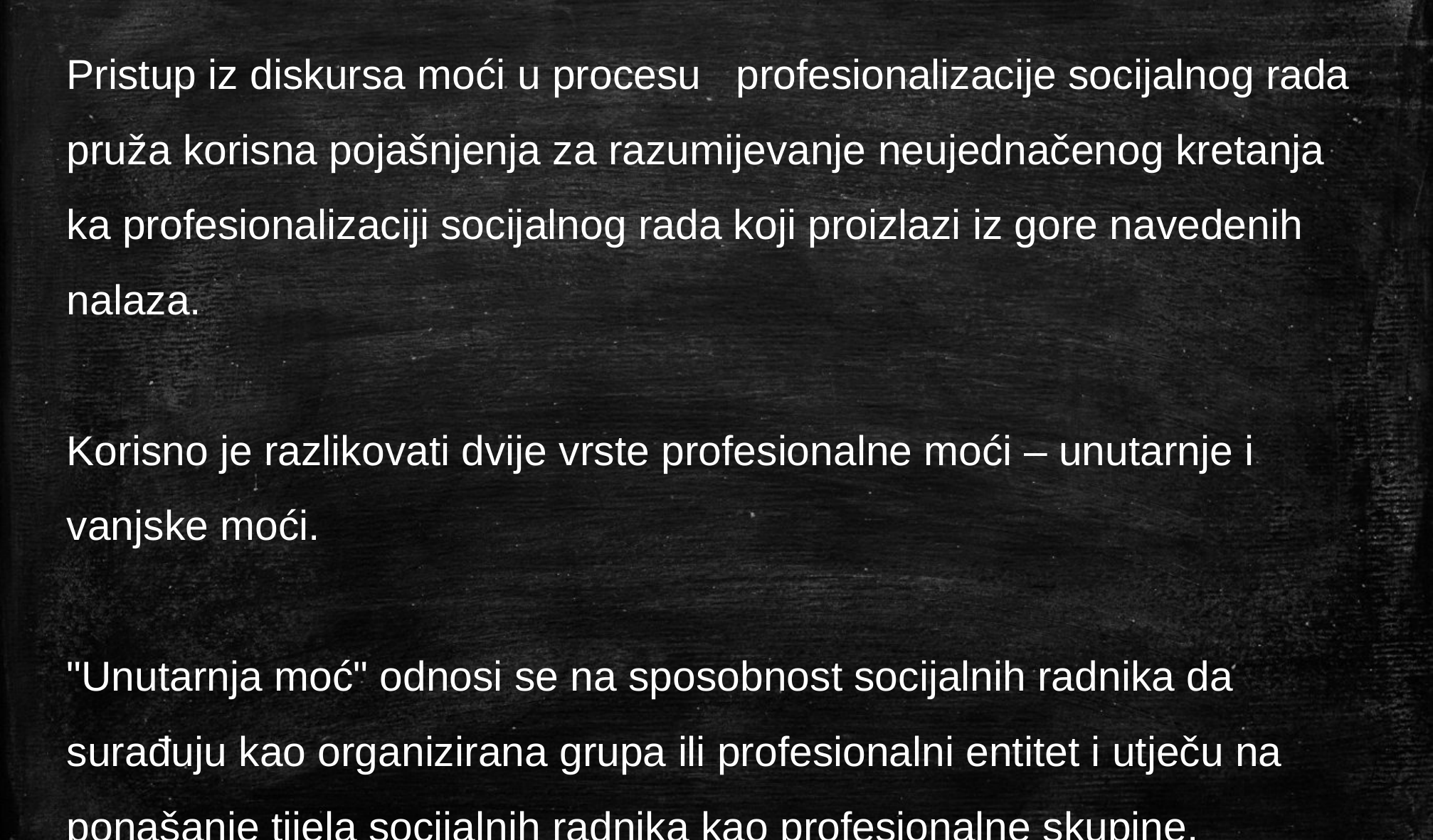

Pristup iz diskursa moći u procesu   profesionalizacije socijalnog rada pruža korisna pojašnjenja za razumijevanje neujednačenog kretanja ka profesionalizaciji socijalnog rada koji proizlazi iz gore navedenih nalaza.

Korisno je razlikovati dvije vrste profesionalne moći – unutarnje i vanjske moći.

"Unutarnja moć" odnosi se na sposobnost socijalnih radnika da surađuju kao organizirana grupa ili profesionalni entitet i utječu na ponašanje tijela socijalnih radnika kao profesionalne skupine.